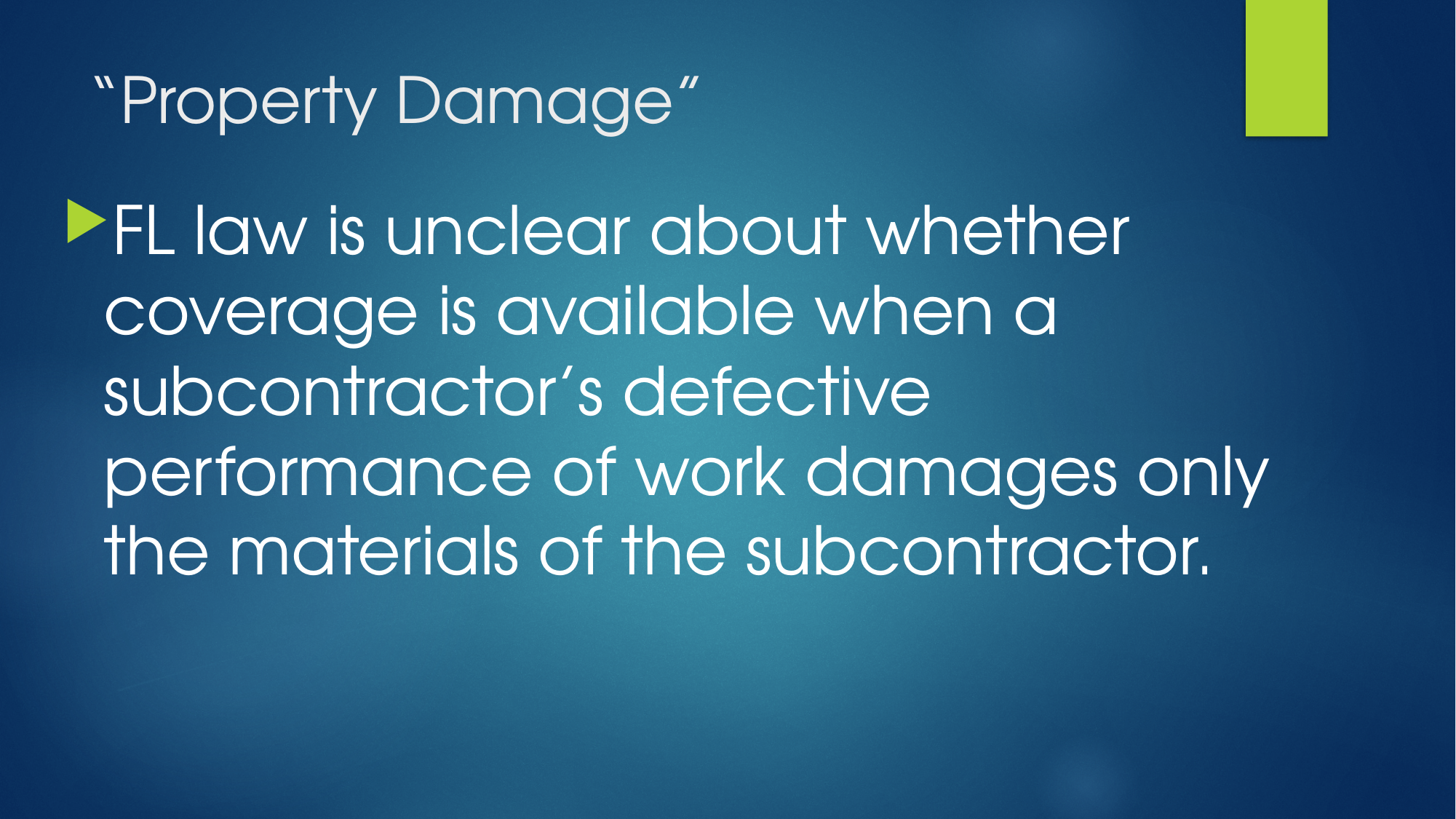

# “Property Damage”
FL law is unclear about whether coverage is available when a subcontractor’s defective performance of work damages only the materials of the subcontractor.